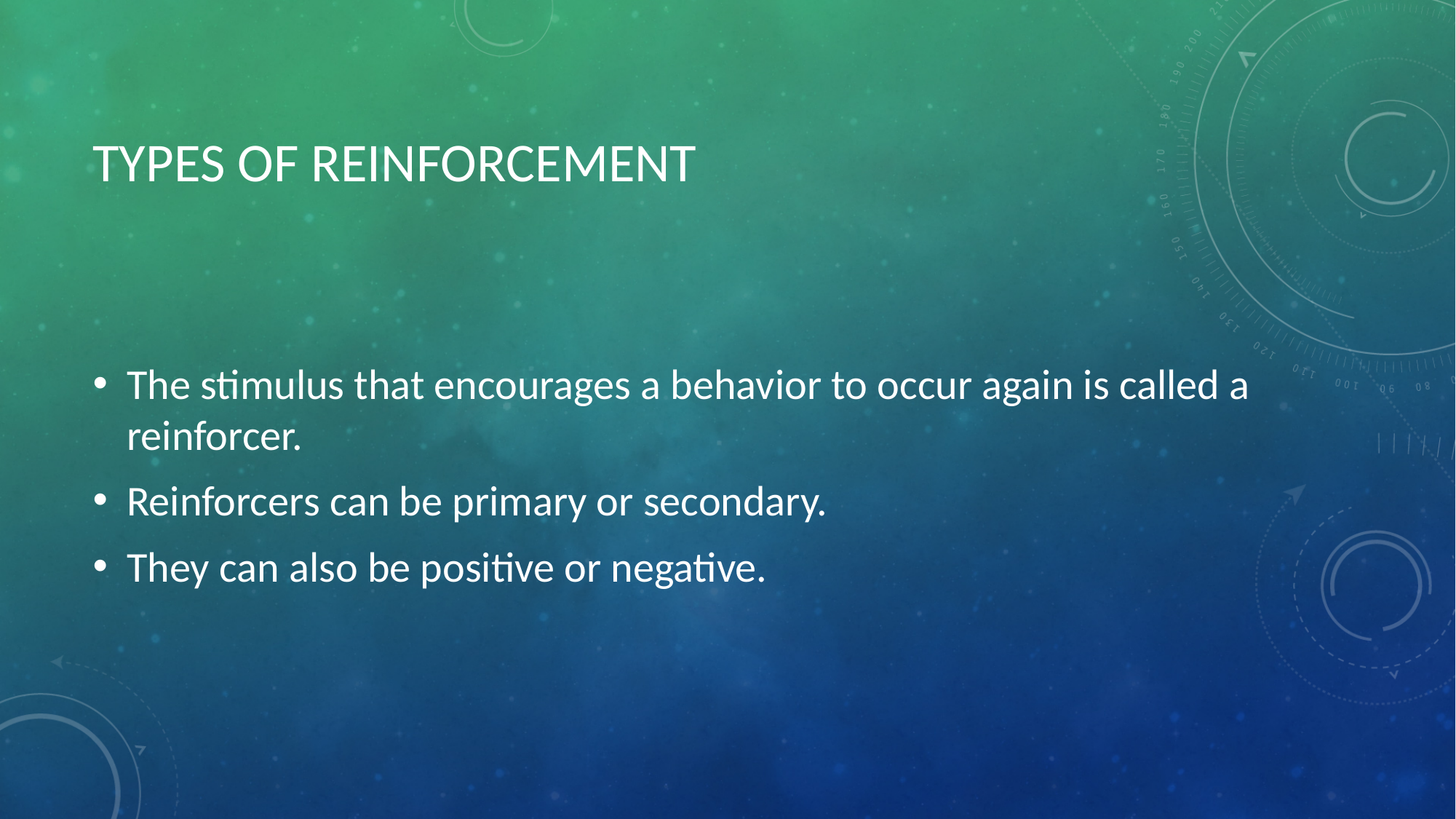

# Types of reinforcement
The stimulus that encourages a behavior to occur again is called a reinforcer.
Reinforcers can be primary or secondary.
They can also be positive or negative.